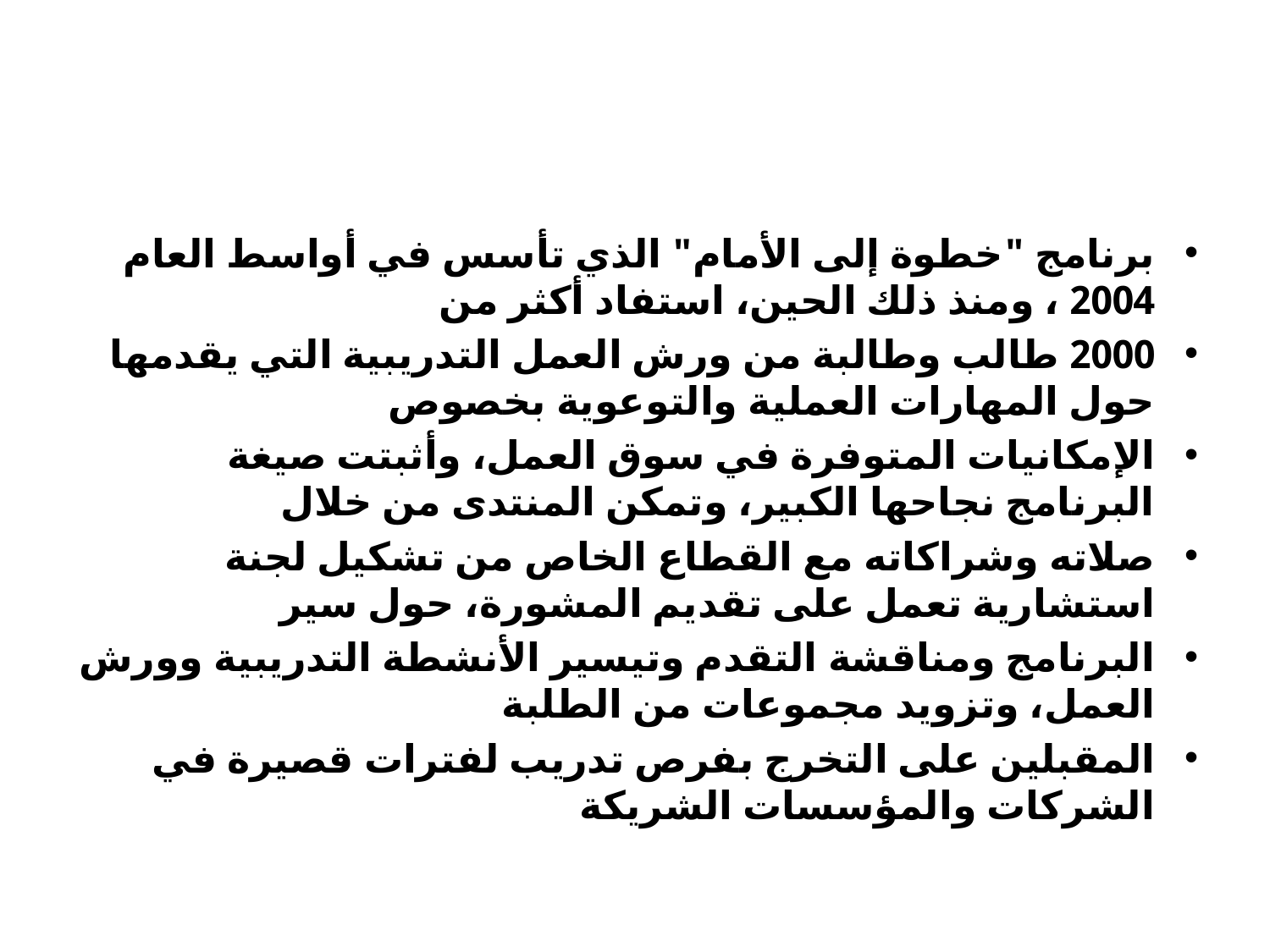

#
برنامج "خطوة إلى الأمام" الذي تأسس في أواسط العام 2004 ، ومنذ ذلك الحين، استفاد أكثر من
2000 طالب وطالبة من ورش العمل التدريبية التي يقدمها حول المهارات العملية والتوعوية بخصوص
الإمكانيات المتوفرة في سوق العمل، وأثبتت صيغة البرنامج نجاحها الكبير، وتمكن المنتدى من خلال
صلاته وشراكاته مع القطاع الخاص من تشكيل لجنة استشارية تعمل على تقديم المشورة، حول سير
البرنامج ومناقشة التقدم وتيسير الأنشطة التدريبية وورش العمل، وتزويد مجموعات من الطلبة
المقبلين على التخرج بفرص تدريب لفترات قصيرة في الشركات والمؤسسات الشريكة